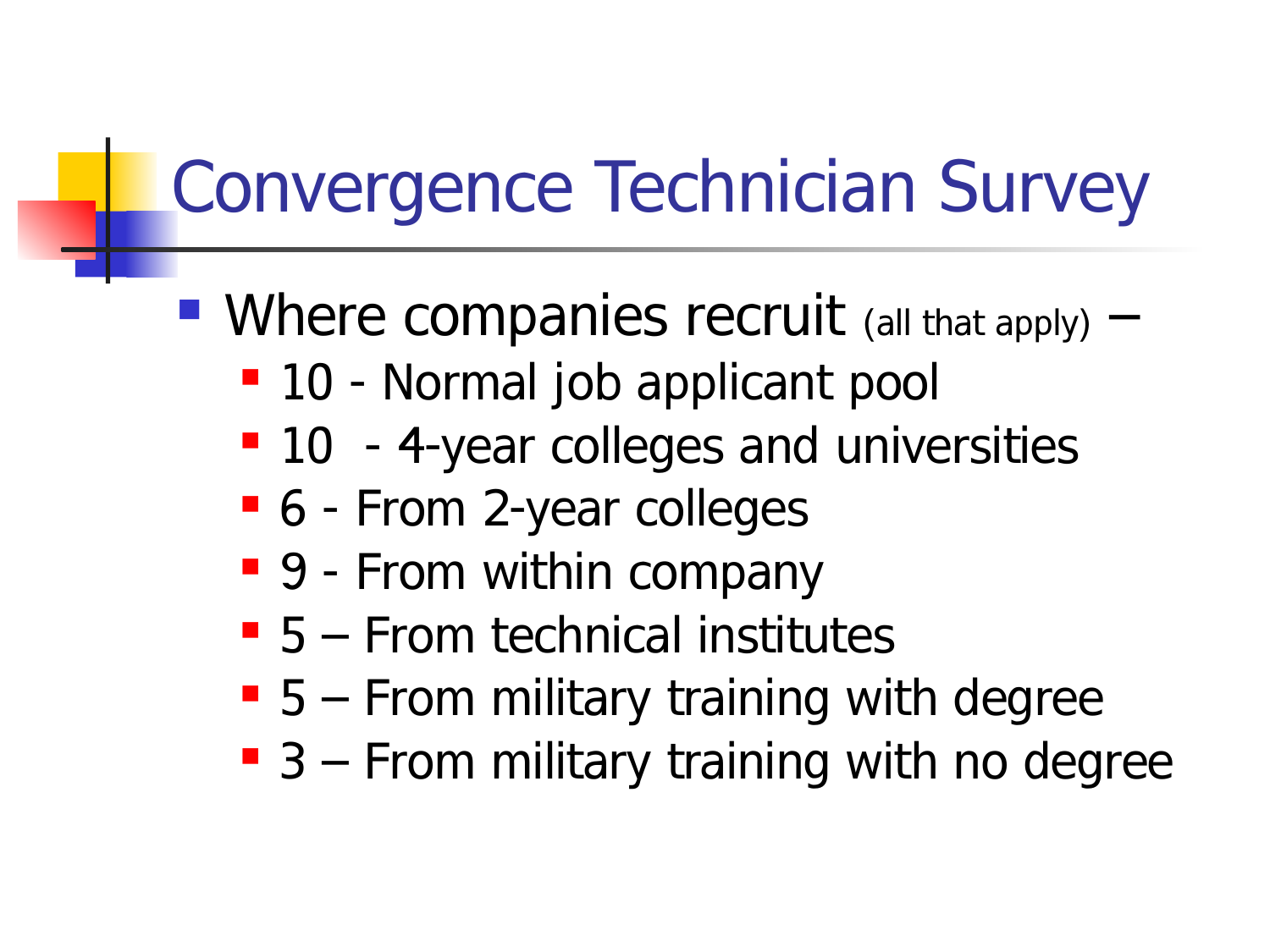

# Convergence Technician Survey
Where companies recruit (all that apply) –
10 - Normal job applicant pool
10  - 4-year colleges and universities
6 - From 2-year colleges
9 - From within company
5 – From technical institutes
5 – From military training with degree
3 – From military training with no degree